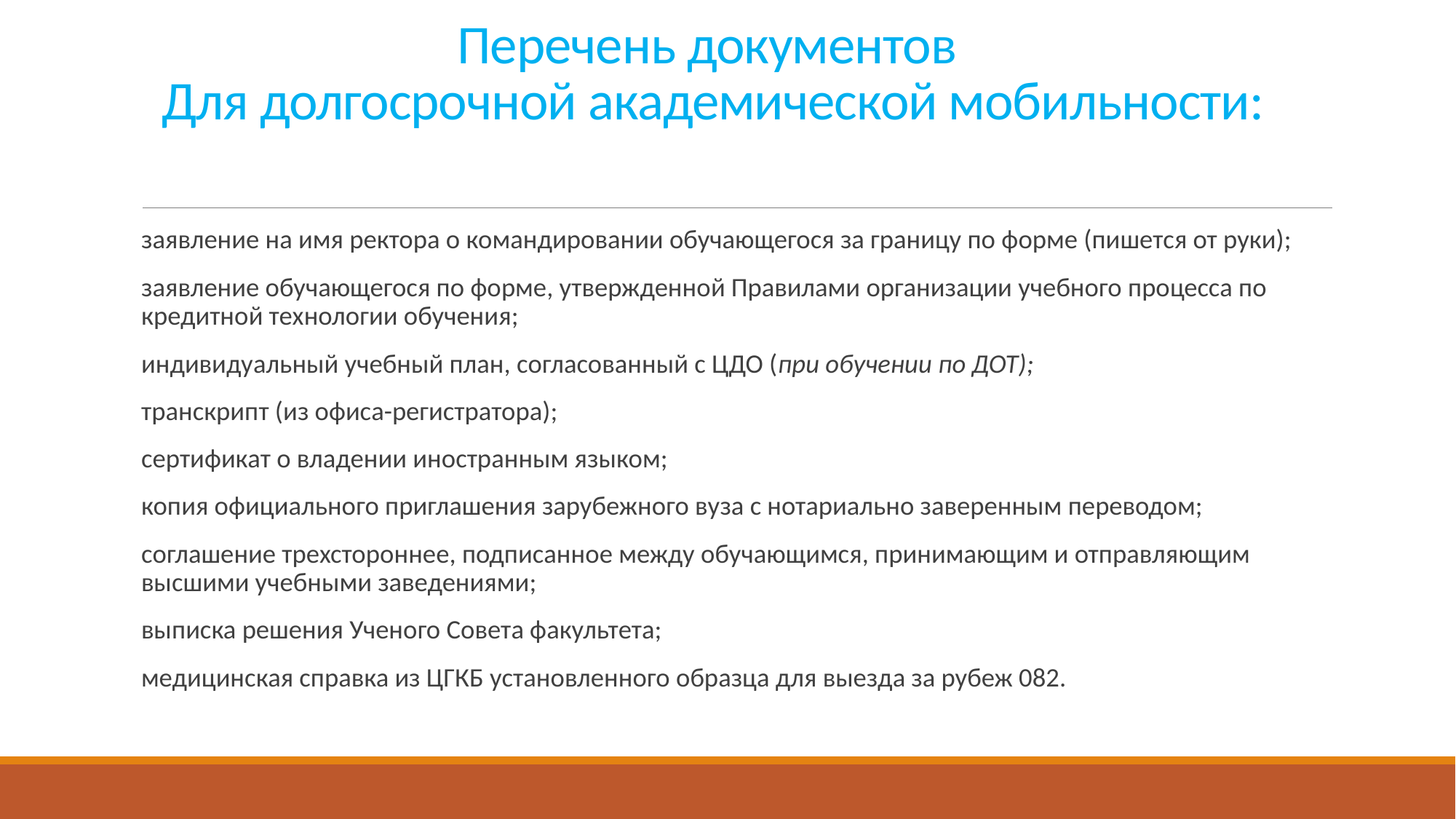

# Перечень документов Для долгосрочной академической мобильности:
заявление на имя ректора о командировании обучающегося за границу по форме (пишется от руки);
заявление обучающегося по форме, утвержденной Правилами организации учебного процесса по кредитной технологии обучения;
индивидуальный учебный план, согласованный с ЦДО (при обучении по ДОТ);
транскрипт (из офиса-регистратора);
сертификат о владении иностранным языком;
копия официального приглашения зарубежного вуза с нотариально заверенным переводом;
соглашение трехстороннее, подписанное между обучающимся, принимающим и отправляющим высшими учебными заведениями;
выписка решения Ученого Совета факультета;
медицинская справка из ЦГКБ установленного образца для выезда за рубеж 082.